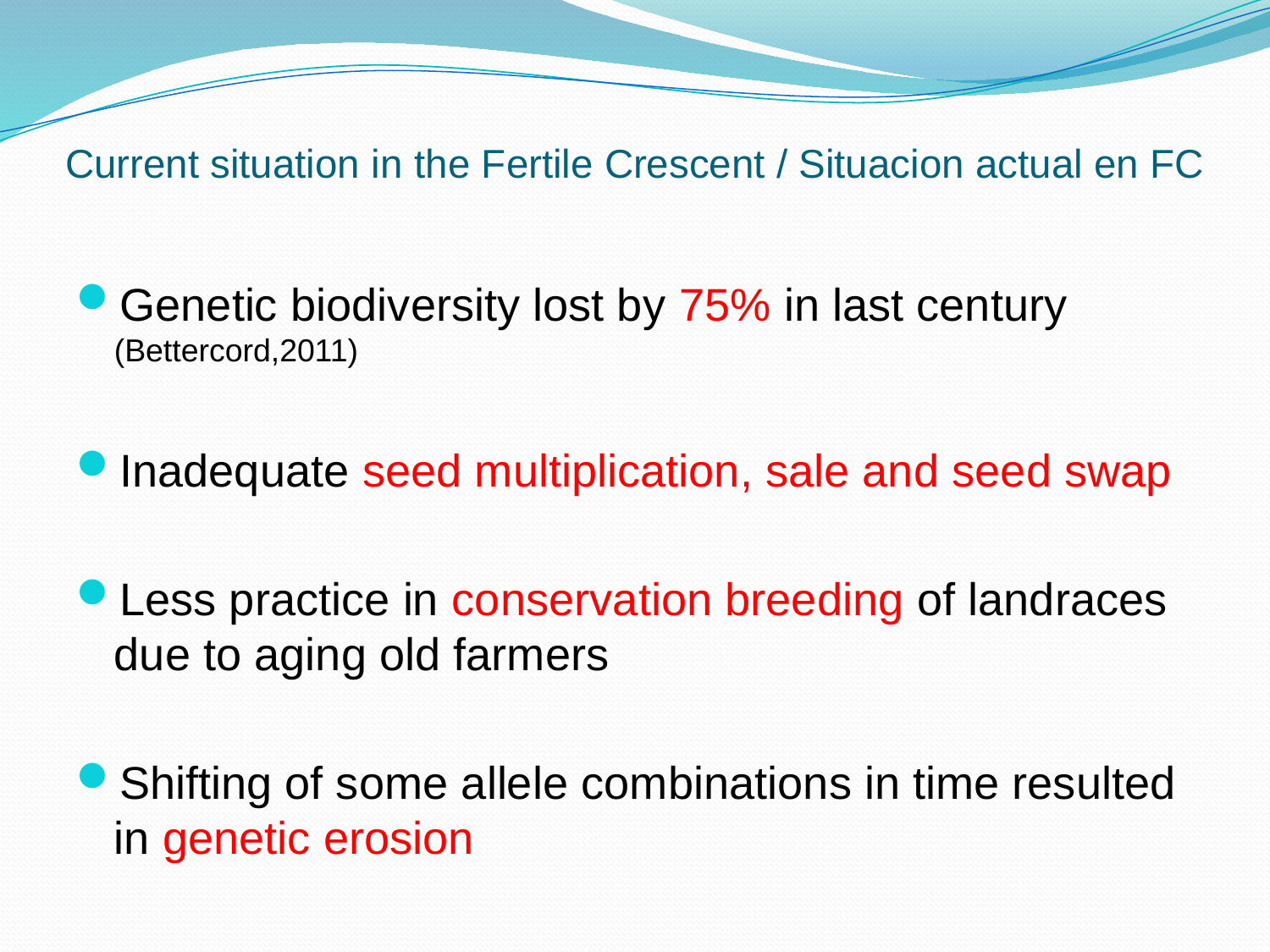

# Current situation in the Fertile Crescent / Situacion actual en FC
Genetic biodiversity lost by 75% in last century (Bettercord,2011)

Inadequate seed multiplication, sale and seed swap

Less practice in conservation breeding of landraces due to aging old farmers

Shifting of some allele combinations in time resulted in genetic erosion